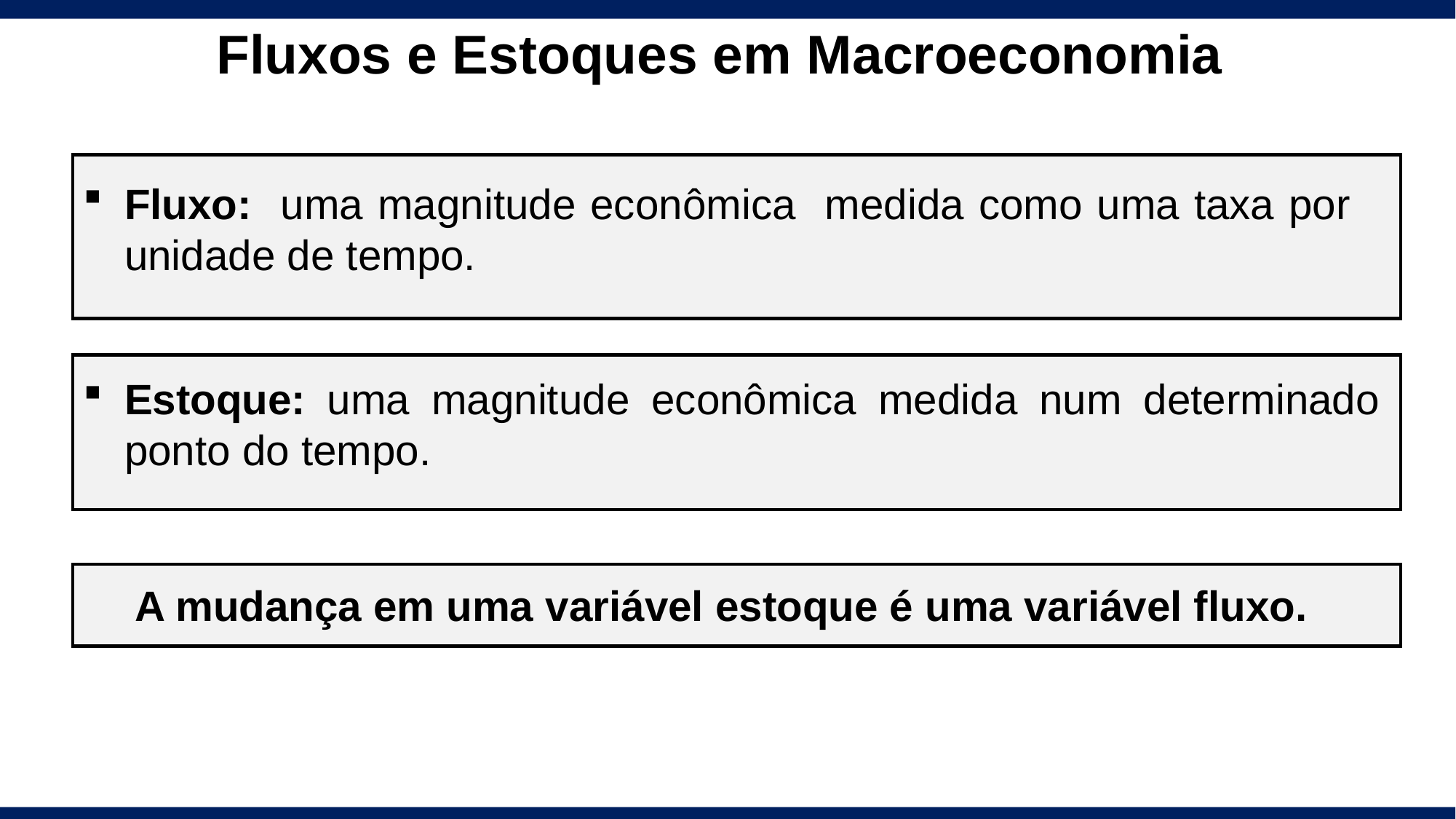

Fluxos e Estoques em Macroeconomia

Fluxo:  uma magnitude econômica  medida como uma taxa por   unidade de tempo.

Estoque: uma magnitude econômica medida num determinado ponto do tempo.

 A mudança em uma variável estoque é uma variável fluxo.